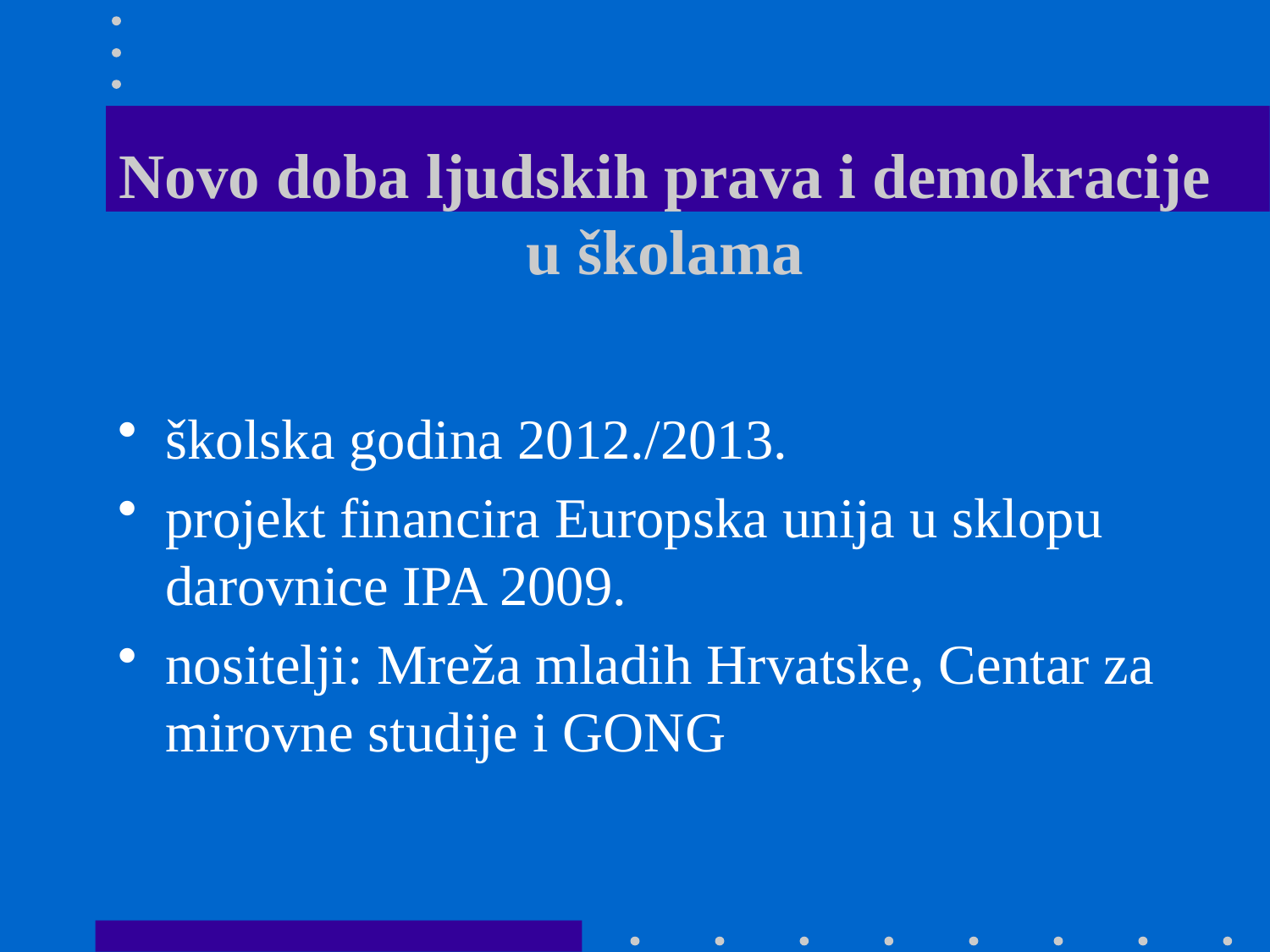

# Novo doba ljudskih prava i demokracije u školama
školska godina 2012./2013.
projekt financira Europska unija u sklopu darovnice IPA 2009.
nositelji: Mreža mladih Hrvatske, Centar za mirovne studije i GONG